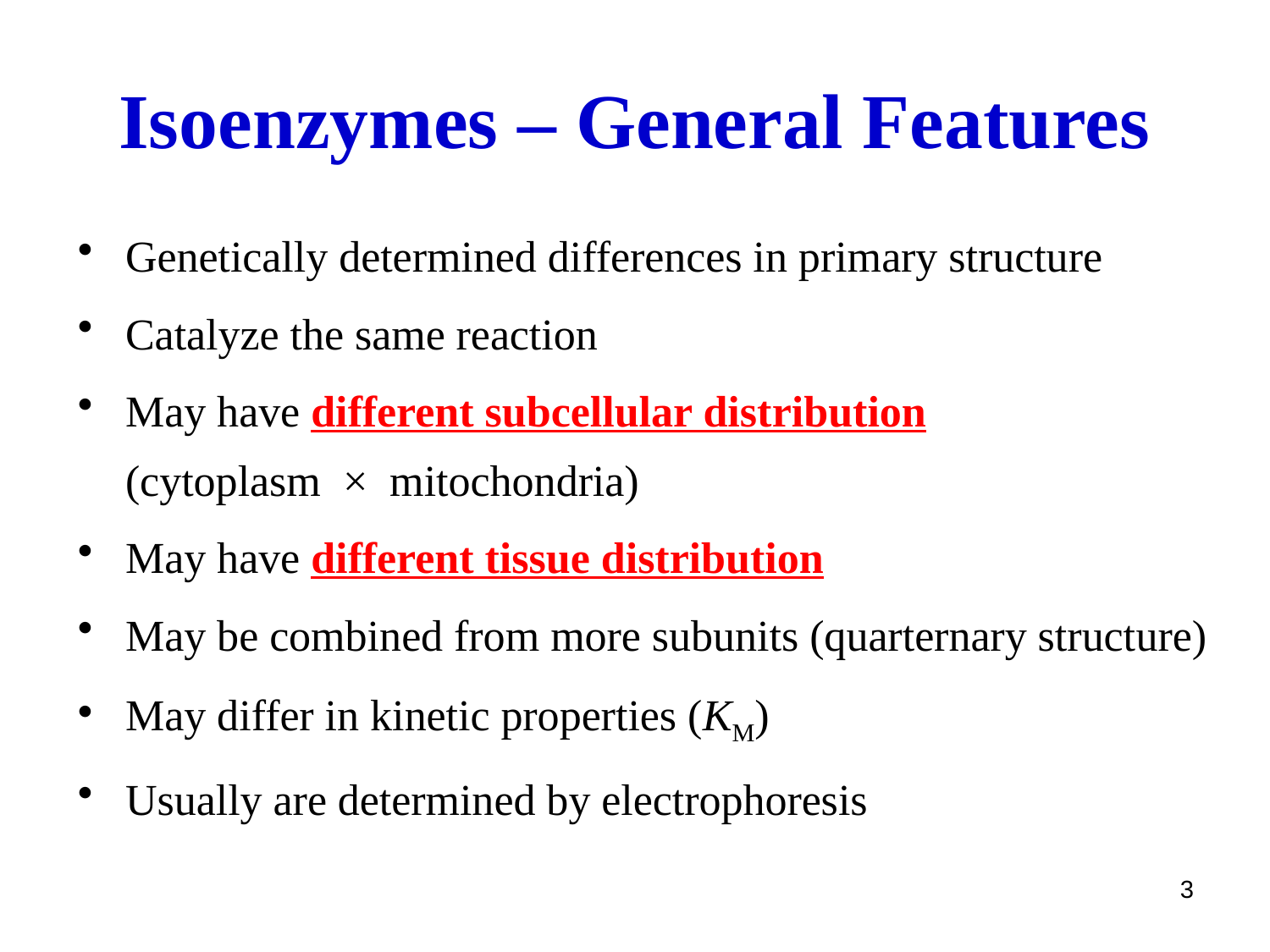

# Isoenzymes – General Features
Genetically determined differences in primary structure
Catalyze the same reaction
May have different subcellular distribution                       (cytoplasm  ×  mitochondria)
May have different tissue distribution
May be combined from more subunits (quarternary structure)
May differ in kinetic properties (KM)
Usually are determined by electrophoresis

3